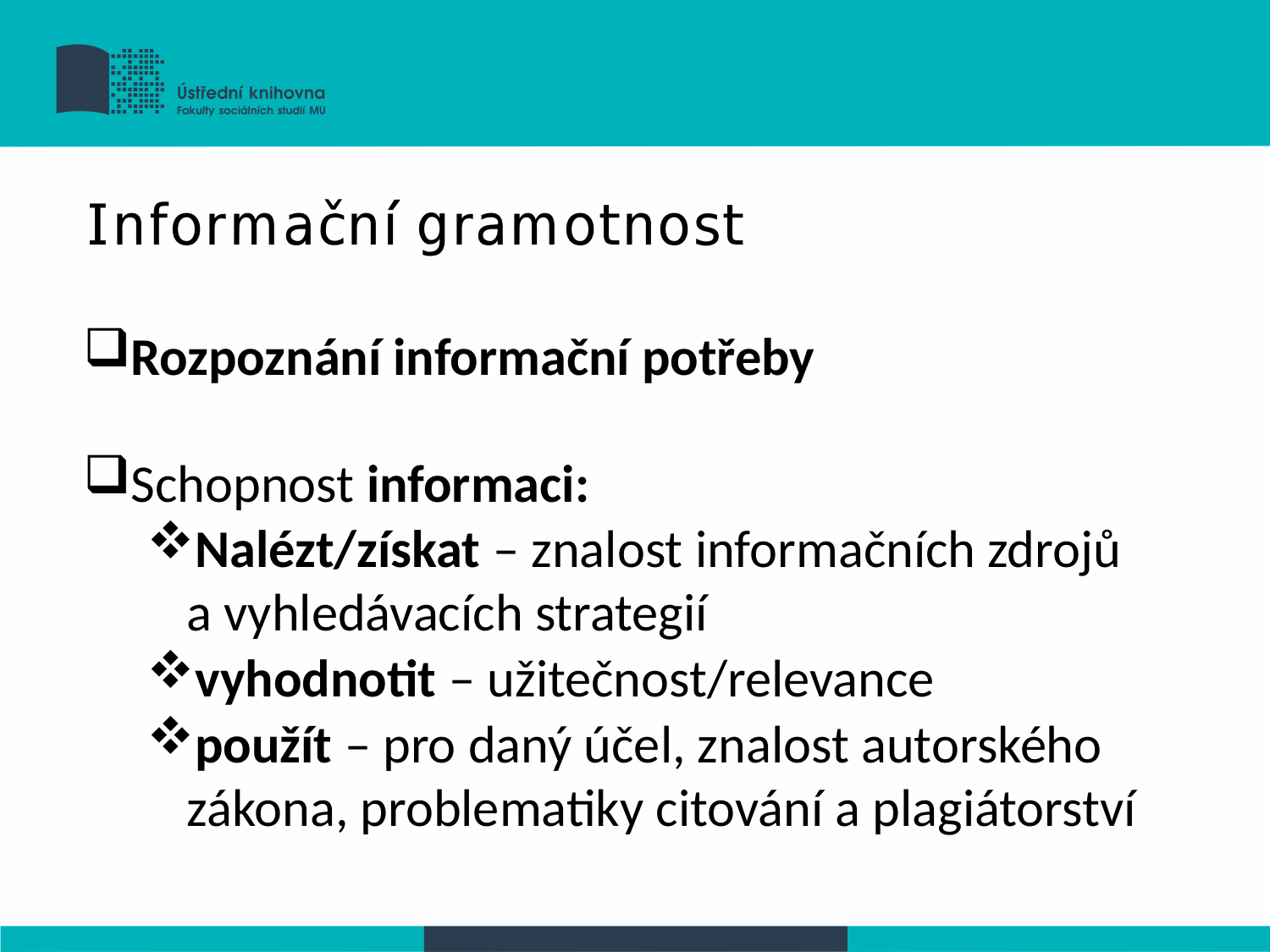

Informační gramotnost
Rozpoznání informační potřeby

Schopnost informaci:
Nalézt/získat – znalost informačních zdrojů a vyhledávacích strategií
vyhodnotit – užitečnost/relevance
použít – pro daný účel, znalost autorského zákona, problematiky citování a plagiátorství